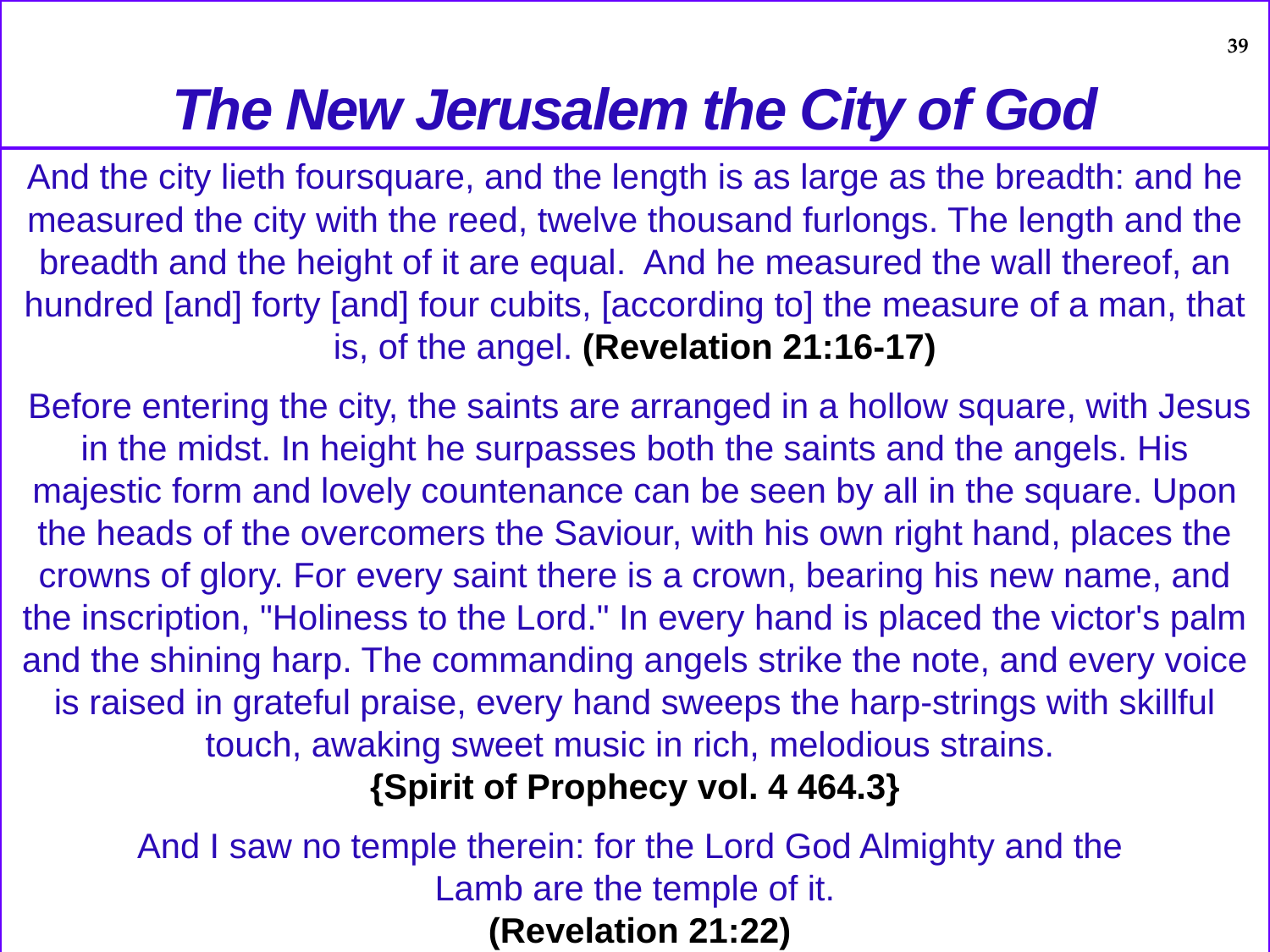

The New Jerusalem the City of God
39
And the city lieth foursquare, and the length is as large as the breadth: and he measured the city with the reed, twelve thousand furlongs. The length and the breadth and the height of it are equal.  And he measured the wall thereof, an hundred [and] forty [and] four cubits, [according to] the measure of a man, that is, of the angel. (Revelation 21:16-17)

 Before entering the city, the saints are arranged in a hollow square, with Jesus in the midst. In height he surpasses both the saints and the angels. His majestic form and lovely countenance can be seen by all in the square. Upon the heads of the overcomers the Saviour, with his own right hand, places the crowns of glory. For every saint there is a crown, bearing his new name, and the inscription, "Holiness to the Lord." In every hand is placed the victor's palm and the shining harp. The commanding angels strike the note, and every voice is raised in grateful praise, every hand sweeps the harp-strings with skillful touch, awaking sweet music in rich, melodious strains.
 {Spirit of Prophecy vol. 4 464.3}

And I saw no temple therein: for the Lord God Almighty and the
Lamb are the temple of it.
 (Revelation 21:22)

39